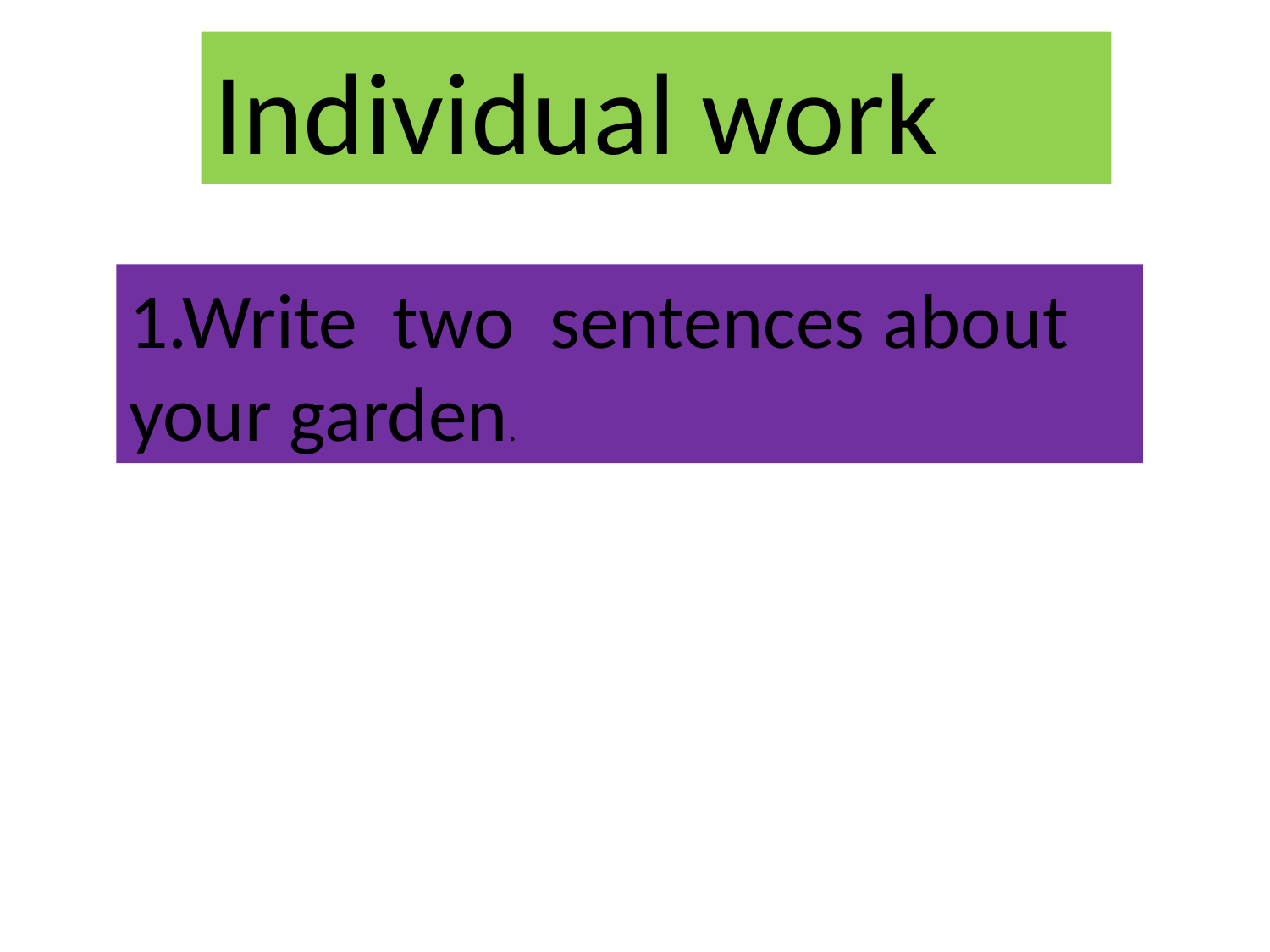

Individual work
1.Write  two  sentences about  your garden.